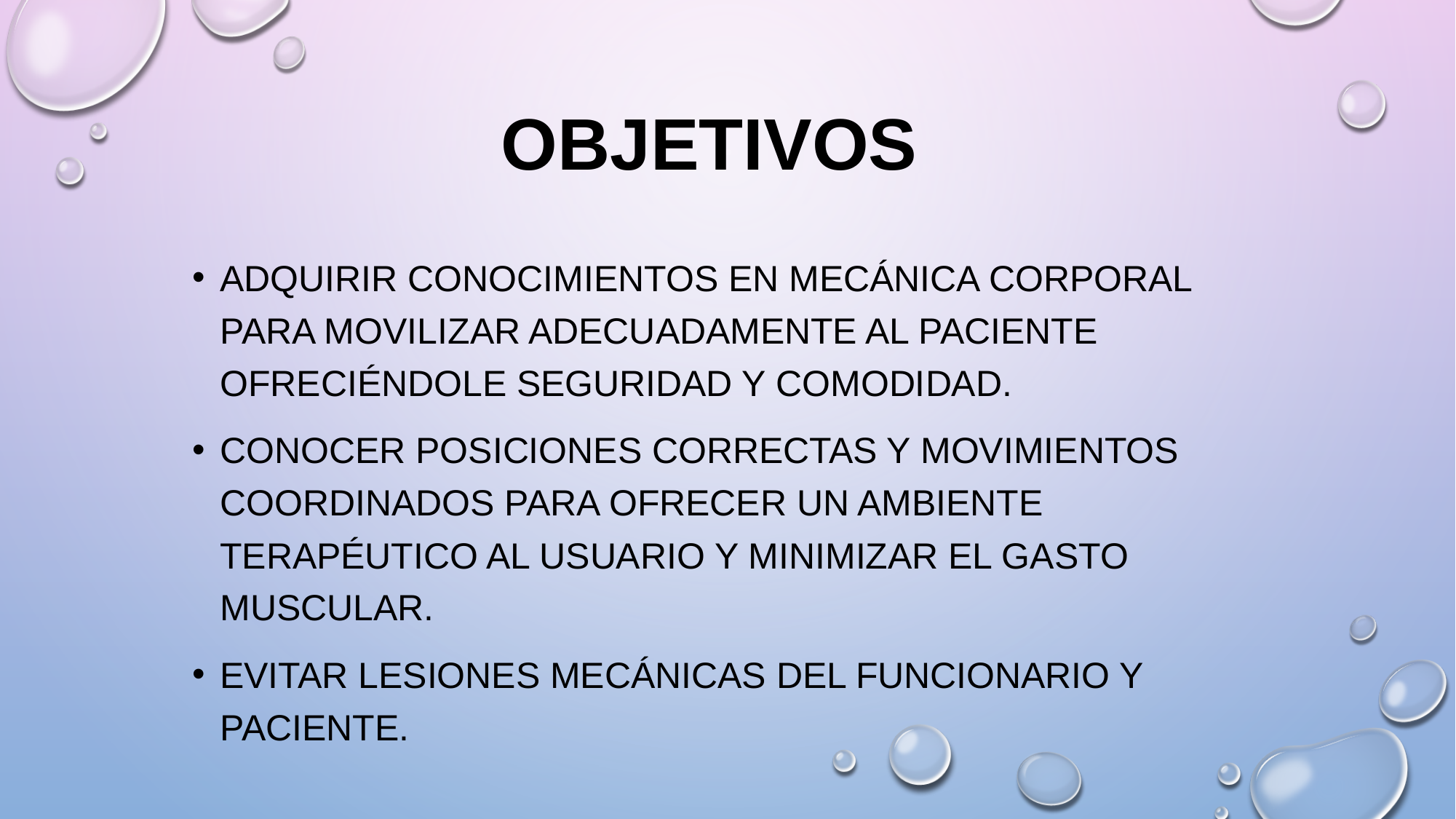

# OBJETIVOS
Adquirir conocimientos en mecánica corporal para movilizar adecuadamente al paciente ofreciéndole seguridad y comodidad.
Conocer posiciones correctas y movimientos coordinados para ofrecer un ambiente terapéutico al usuario y minimizar el gasto muscular.
Evitar lesiones mecánicas del funcionario y paciente.